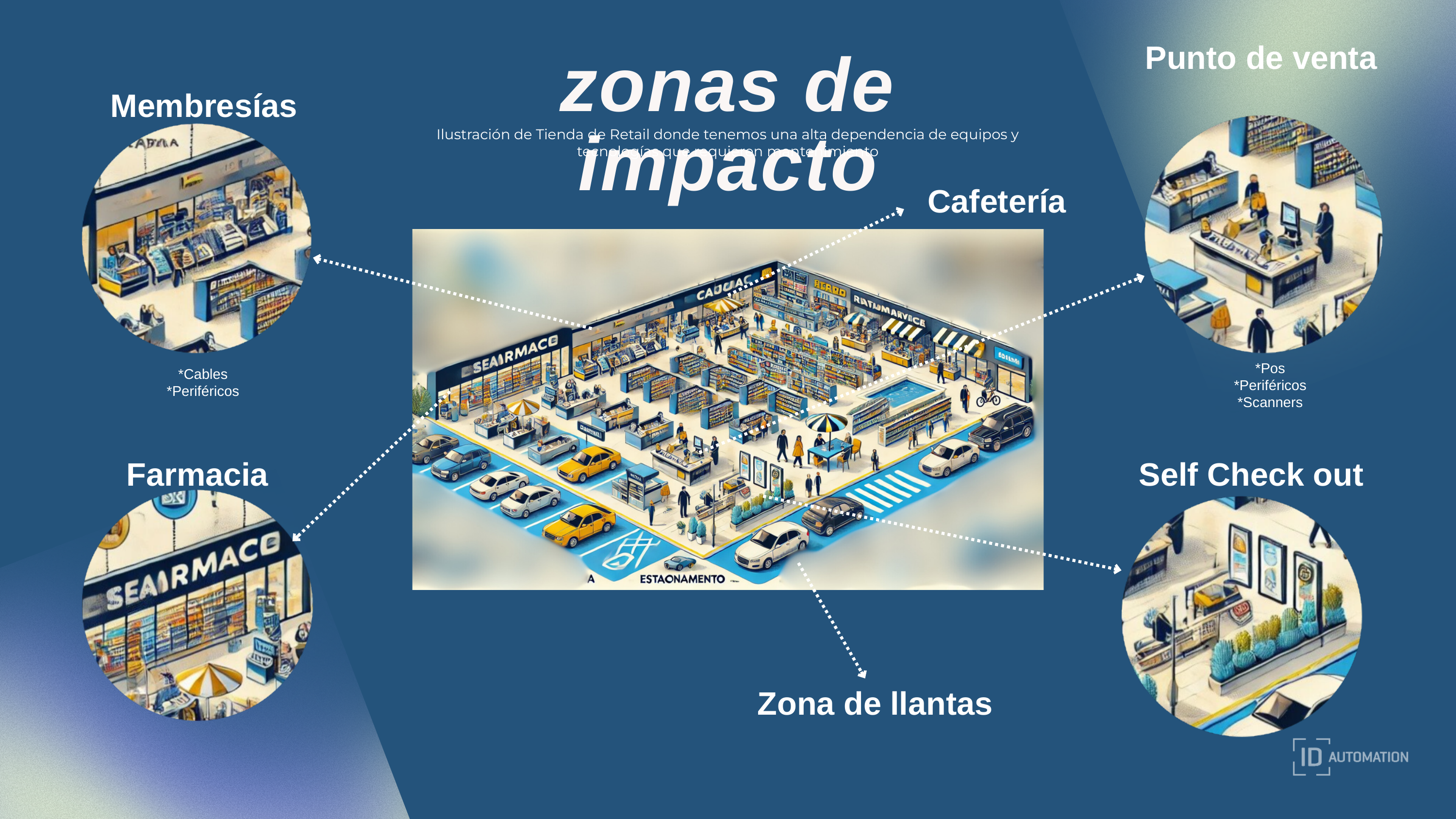

Punto de venta
zonas de impacto
Membresías

Ilustración de Tienda de Retail donde tenemos una alta dependencia de equipos y tecnologías que requieren mantenimiento
Cafetería

*Pos
*Periféricos
*Scanners
*Cables
*Periféricos

Farmacia
Self Check out

Zona de llantas